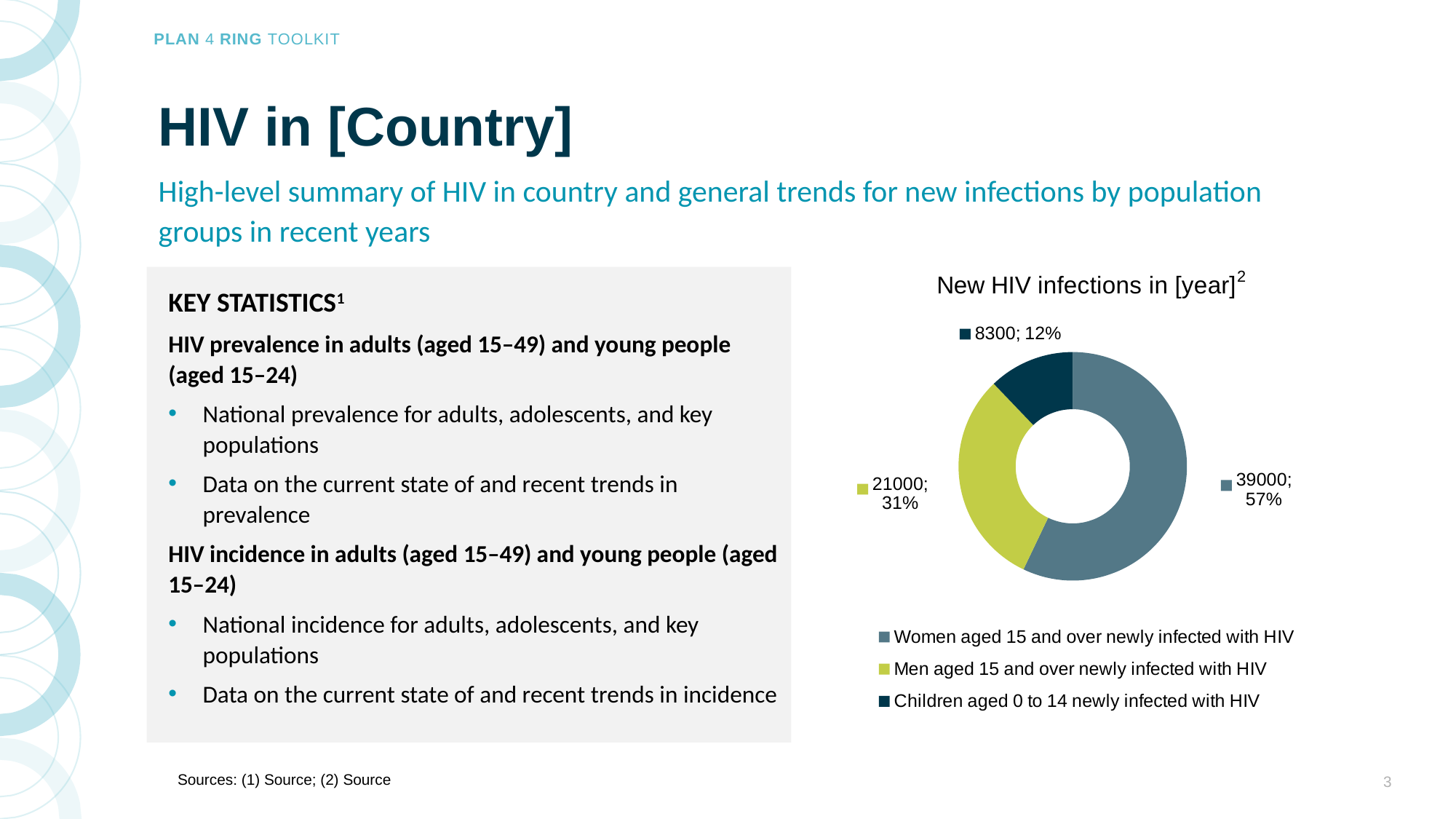

# HIV in [Country]
High-level summary of HIV in country and general trends for new infections by population groups in recent years

### Chart: New HIV infections in [year]

| Category | EXAMPLE GRAPH: Zambians Newly Infected with HIV in 2020 |
|---|---|
| Women aged 15 and over newly infected with HIV | 39000.0 |
| Men aged 15 and over newly infected with HIV | 21000.0 |
| Children aged 0 to 14 newly infected with HIV | 8300.0 |
2
KEY STATISTICS1
HIV prevalence in adults (aged 15–49) and young people (aged 15–24)
National prevalence for adults, adolescents, and key populations
Data on the current state of and recent trends in prevalence
HIV incidence in adults (aged 15–49) and young people (aged 15–24)
National incidence for adults, adolescents, and key populations
Data on the current state of and recent trends in incidence
Sources: (1) Source; (2) Source
3